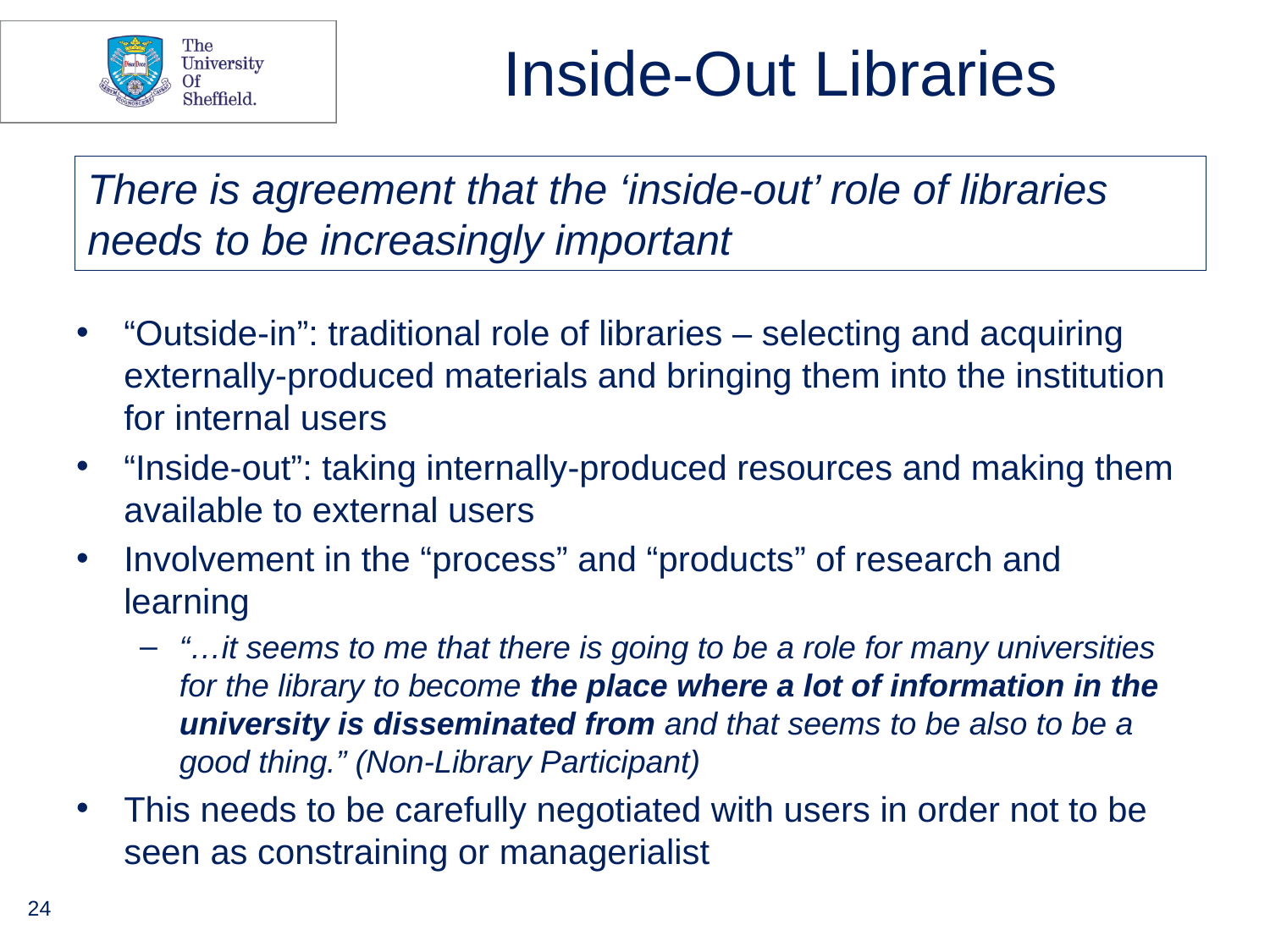

# Inside-Out Libraries
There is agreement that the ‘inside-out’ role of libraries needs to be increasingly important
“Outside-in”: traditional role of libraries – selecting and acquiring externally-produced materials and bringing them into the institution for internal users
“Inside-out”: taking internally-produced resources and making them available to external users
Involvement in the “process” and “products” of research and learning
“…it seems to me that there is going to be a role for many universities for the library to become the place where a lot of information in the university is disseminated from and that seems to be also to be a good thing.” (Non-Library Participant)
This needs to be carefully negotiated with users in order not to be seen as constraining or managerialist
24